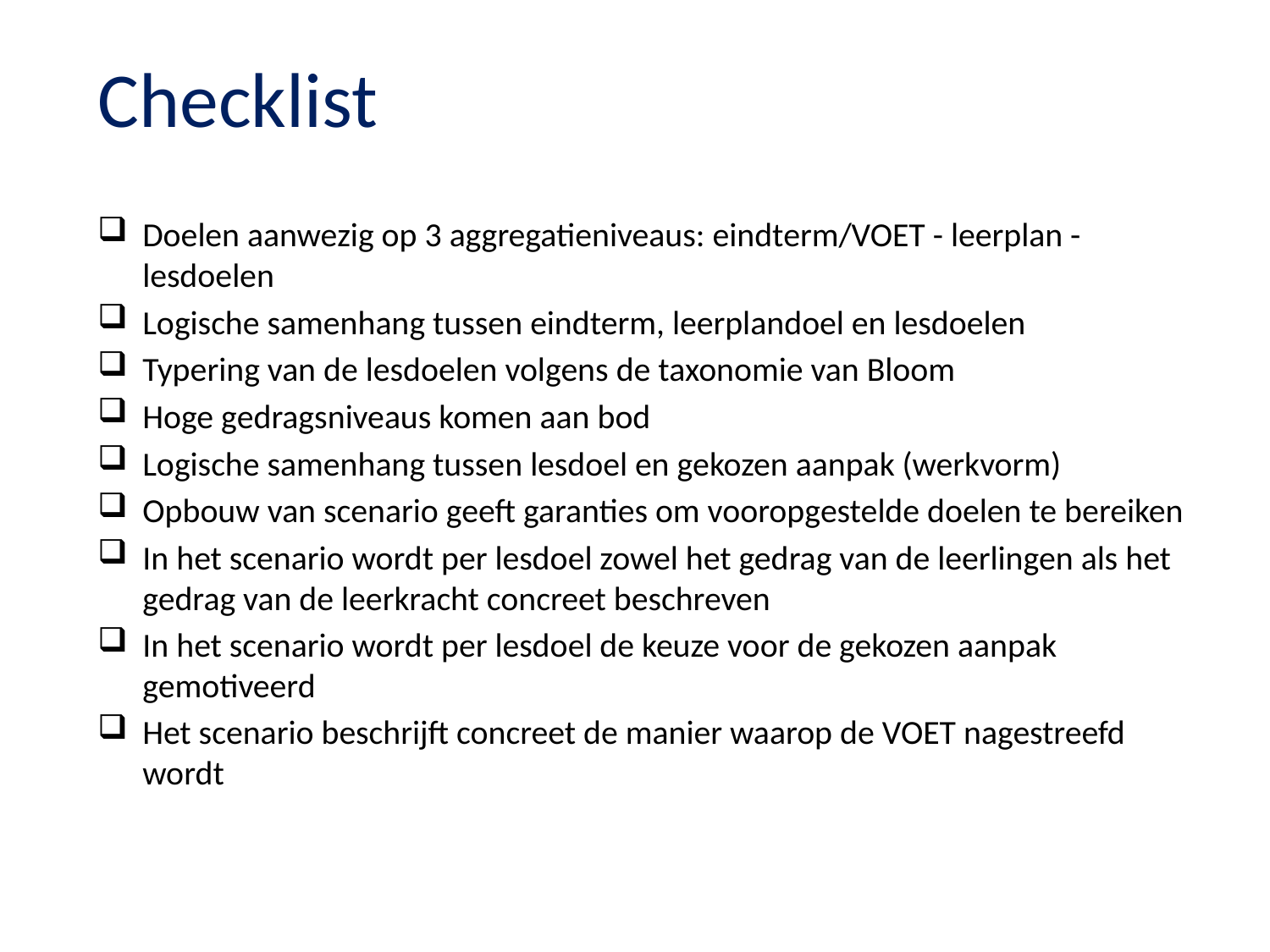

Checklist

Doelen aanwezig op 3 aggregatieniveaus: eindterm/VOET - leerplan - lesdoelen
Logische samenhang tussen eindterm, leerplandoel en lesdoelen
Typering van de lesdoelen volgens de taxonomie van Bloom
Hoge gedragsniveaus komen aan bod
Logische samenhang tussen lesdoel en gekozen aanpak (werkvorm)
Opbouw van scenario geeft garanties om vooropgestelde doelen te bereiken
In het scenario wordt per lesdoel zowel het gedrag van de leerlingen als het gedrag van de leerkracht concreet beschreven
In het scenario wordt per lesdoel de keuze voor de gekozen aanpak gemotiveerd
Het scenario beschrijft concreet de manier waarop de VOET nagestreefd wordt